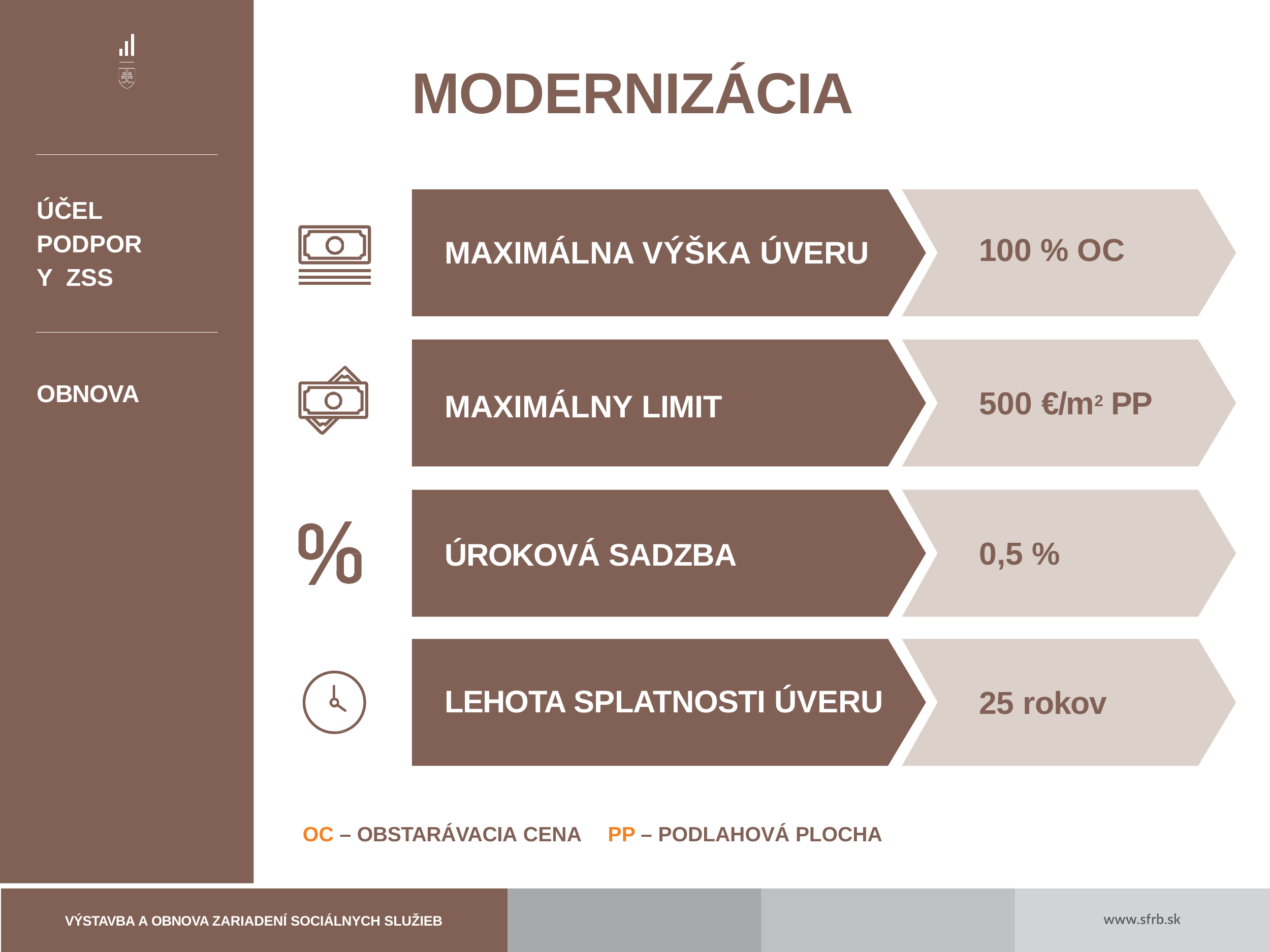

# MODERNIZÁCIA

MAXIMÁLNA VÝŠKA ÚVERU

MAXIMÁLNY LIMIT

ÚROKOVÁ SADZBA

LEHOTA SPLATNOSTI ÚVERU

OC – OBSTARÁVACIA CENA
PP – PODLAHOVÁ PLOCHA

ÚČEL  PODPORY  ZSS
100 % OC

OBNOVA
500 €/m2 PP

0,5 %

25 rokov

VÝSTAVBA A OBNOVA ZARIADENÍ SOCIÁLNYCH SLUŽIEB